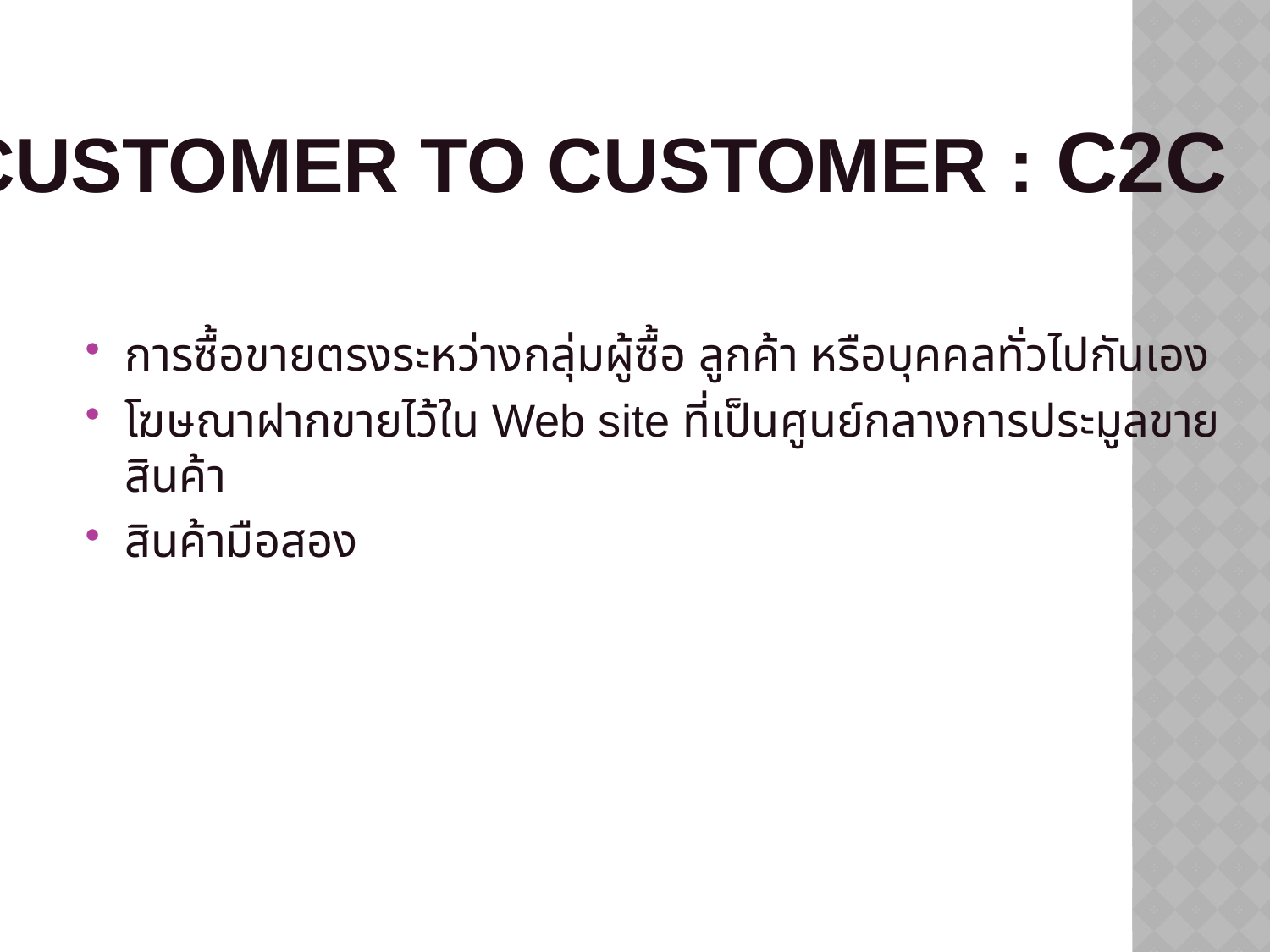

# Customer to Customer : C2C
การซื้อขายตรงระหว่างกลุ่มผู้ซื้อ ลูกค้า หรือบุคคลทั่วไปกันเอง
โฆษณาฝากขายไว้ใน Web site ที่เป็นศูนย์กลางการประมูลขายสินค้า
สินค้ามือสอง